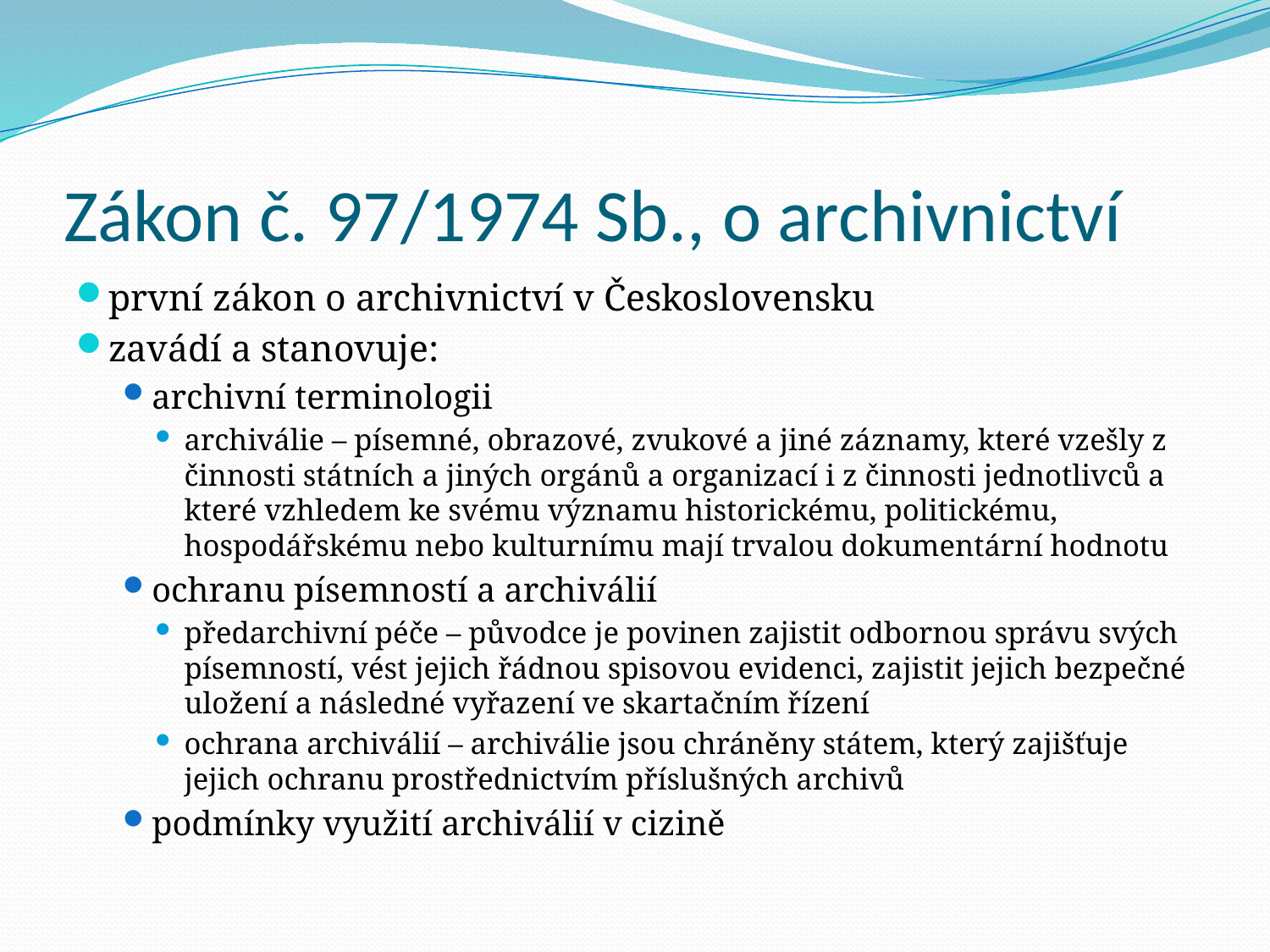

# Zákon č. 97/1974 Sb., o archivnictví
první zákon o archivnictví v Československu
zavádí a stanovuje:
archivní terminologii
archiválie – písemné, obrazové, zvukové a jiné záznamy, které vzešly z činnosti státních a jiných orgánů a organizací i z činnosti jednotlivců a které vzhledem ke svému významu historickému, politickému, hospodářskému nebo kulturnímu mají trvalou dokumentární hodnotu
ochranu písemností a archiválií
předarchivní péče – původce je povinen zajistit odbornou správu svých písemností, vést jejich řádnou spisovou evidenci, zajistit jejich bezpečné uložení a následné vyřazení ve skartačním řízení
ochrana archiválií – archiválie jsou chráněny státem, který zajišťuje jejich ochranu prostřednictvím příslušných archivů
podmínky využití archiválií v cizině